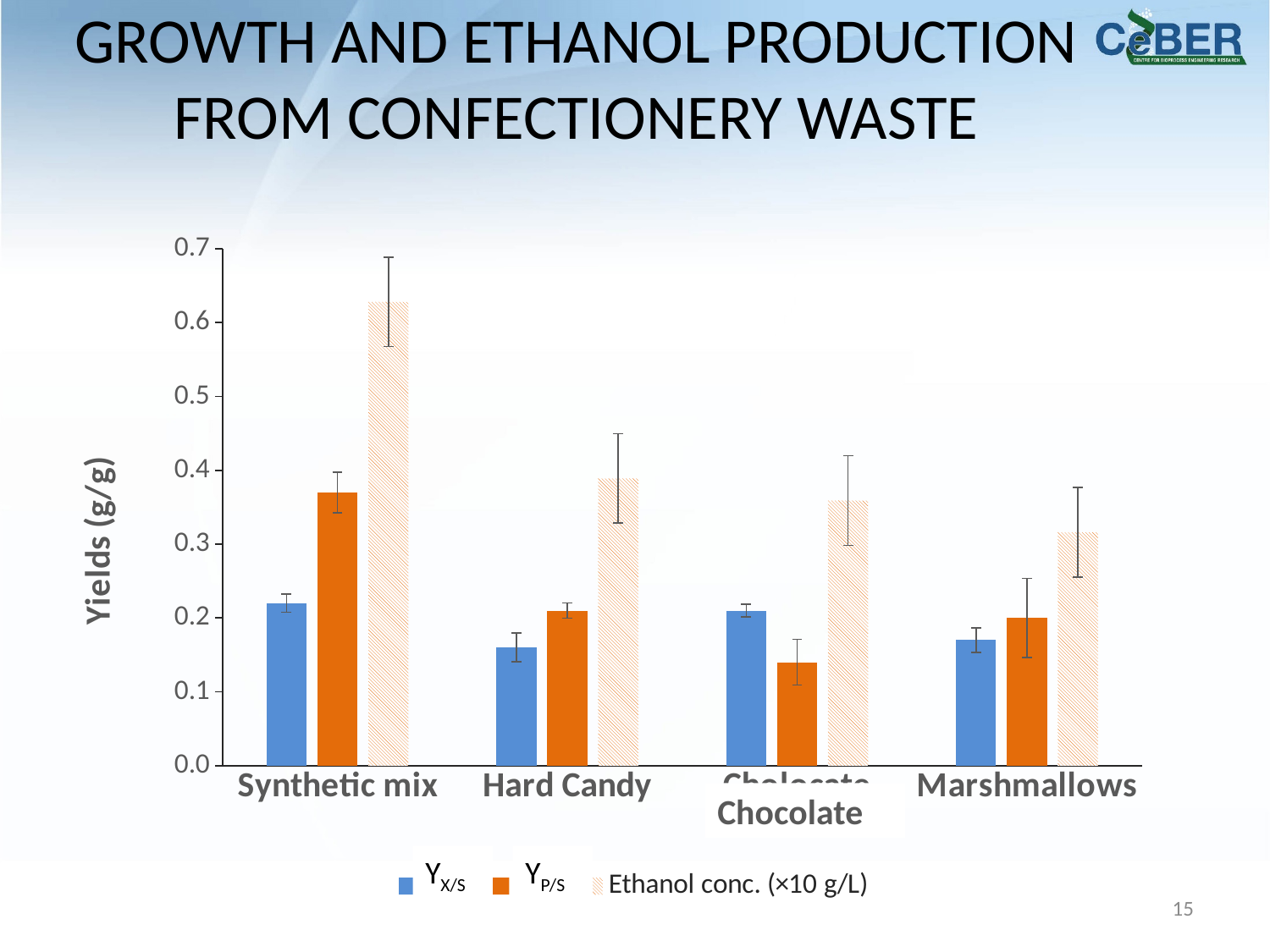

# Growth and ethanol production from confectionery waste

### Chart

| Category | YB/S | YP/S | Ethanol conc. (×10 g/L) |
|---|---|---|---|
| Synthetic mix | 0.22 | 0.37 | 0.628 |
| Hard Candy | 0.16 | 0.21 | 0.389 |
| Cholocate | 0.21 | 0.14 | 0.359 |
| Marshmallows | 0.17 | 0.2 | 0.316 |
Chocolate
YX/S
YP/S
15